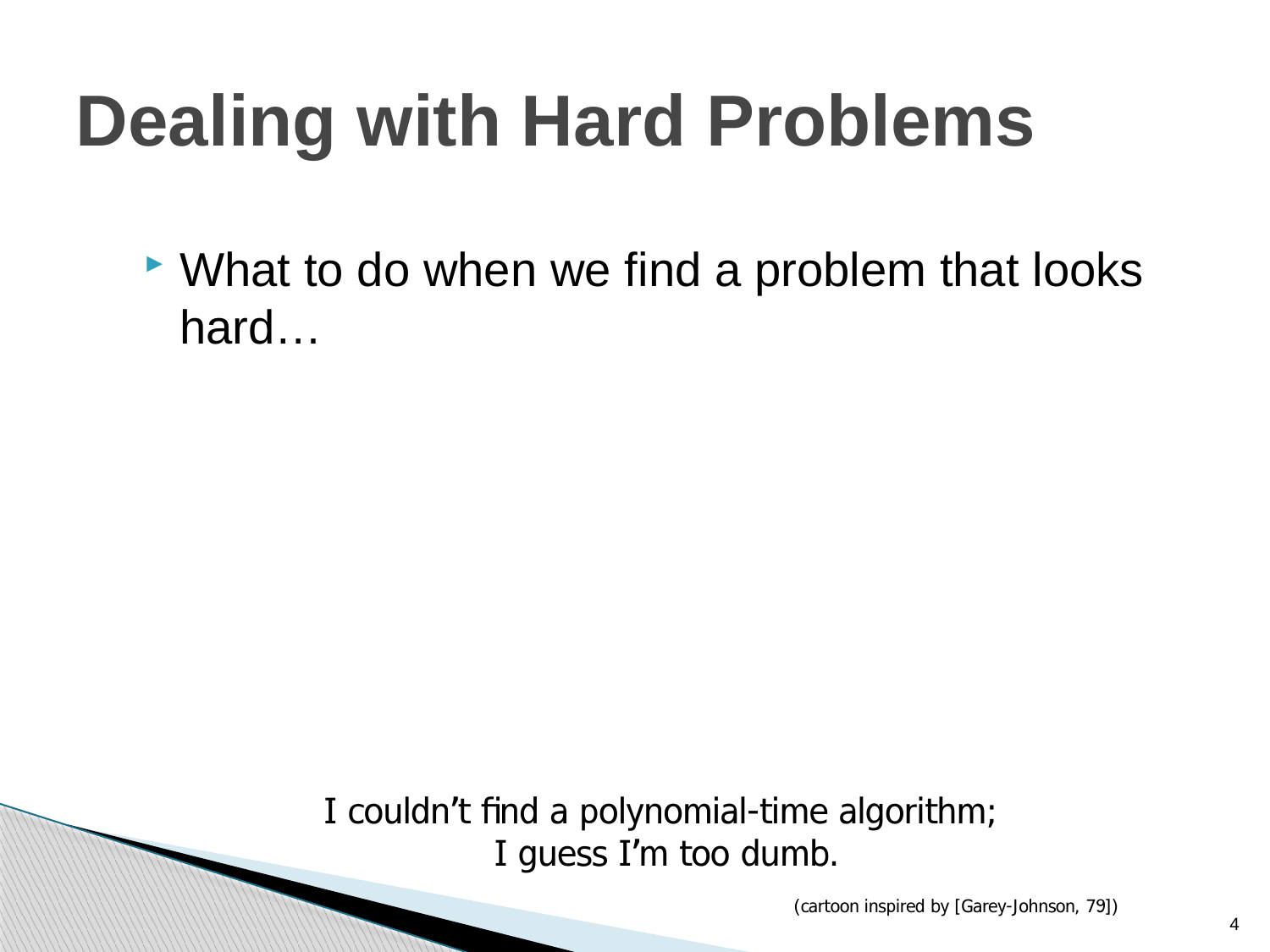

# Dealing with Hard Problems
What to do when we find a problem that looks hard…
I couldn’t find a polynomial-time algorithm;
I guess I’m too dumb.
(cartoon inspired by [Garey-Johnson, 79])
4